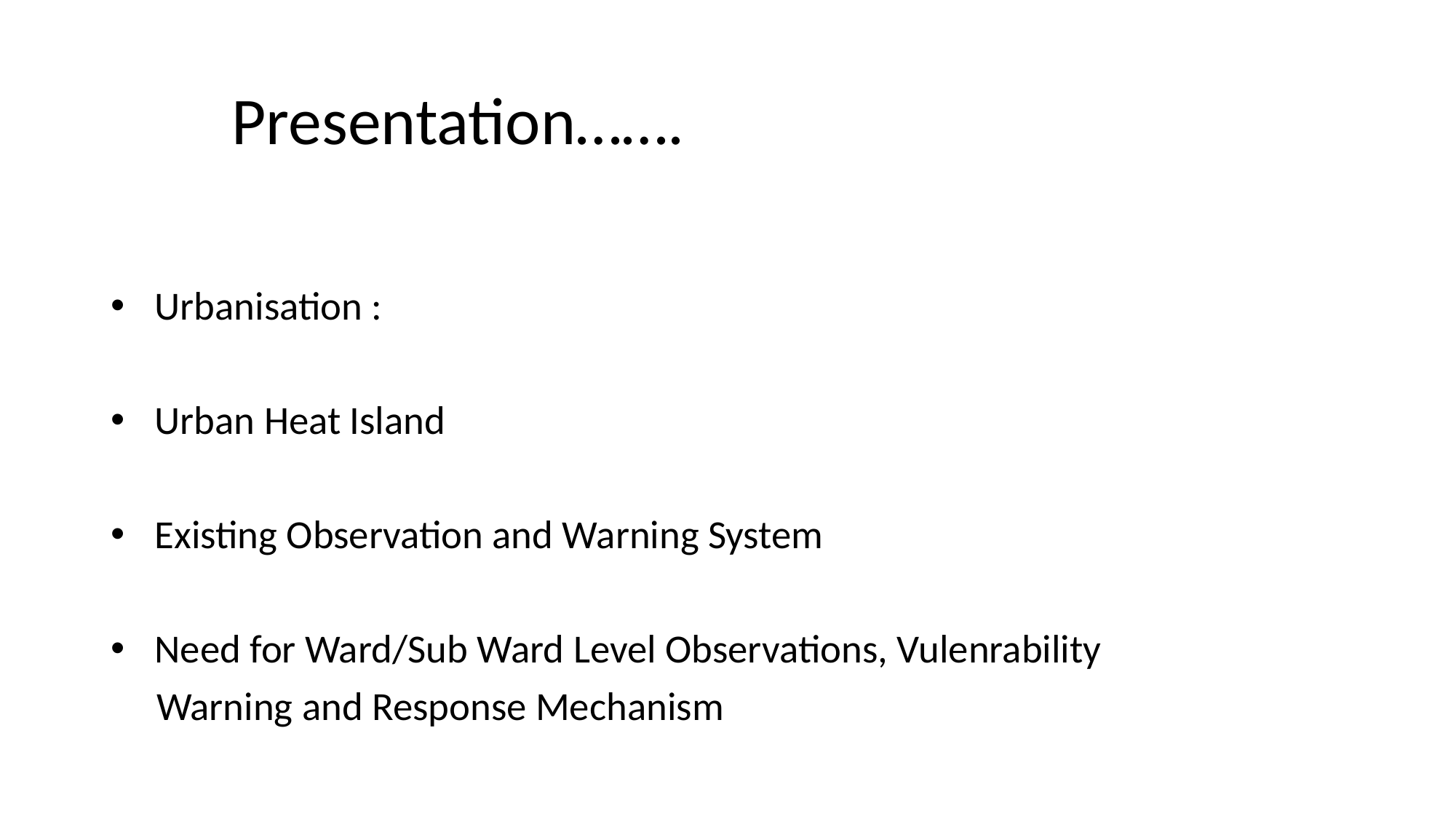

# Presentation…….

  Urbanisation :

  Urban Heat Island

  Existing Observation and Warning System

  Need for Ward/Sub Ward Level Observations, Vulenrability
     Warning and Response Mechanism